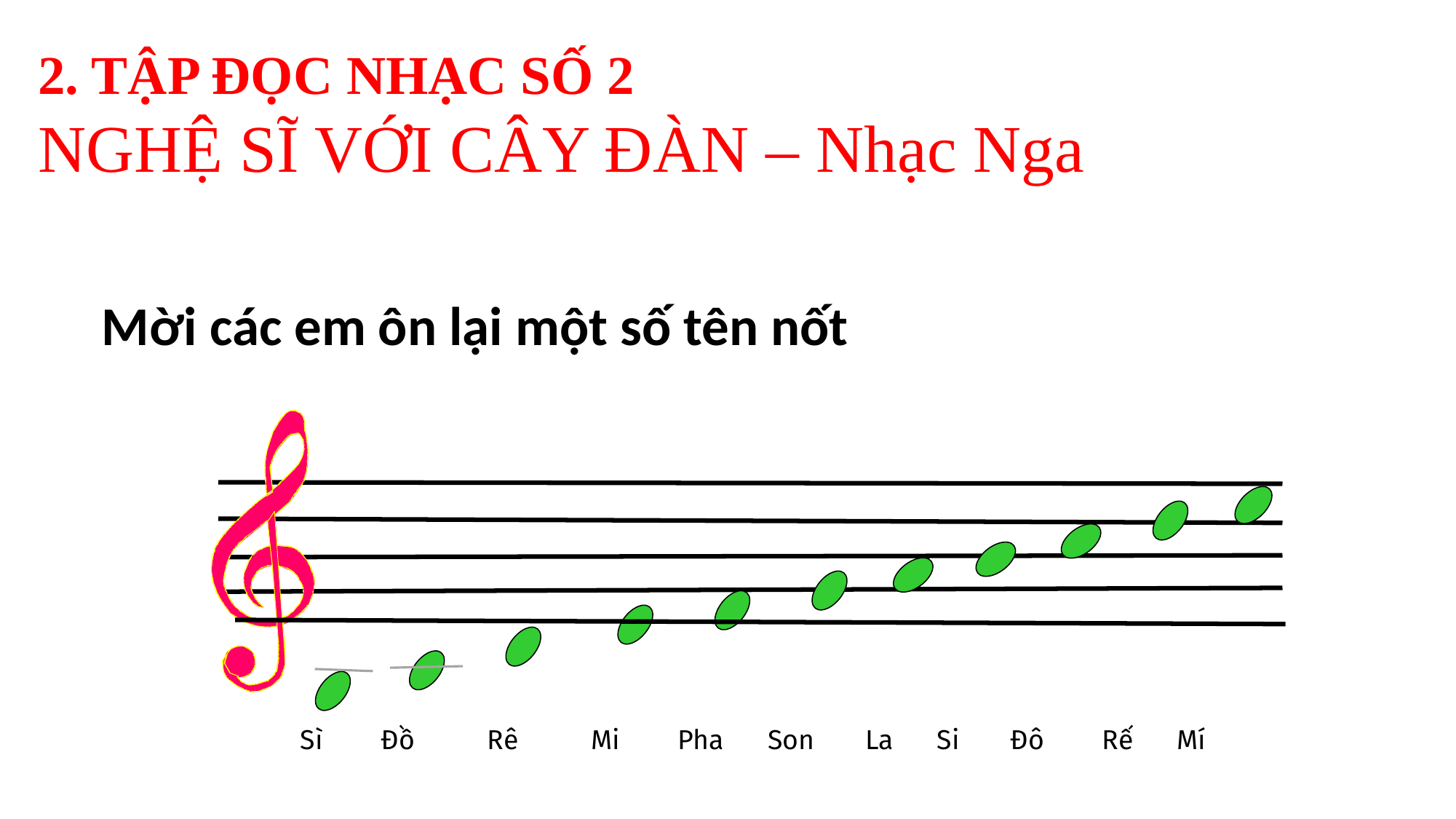

2. TẬP ĐỌC NHẠC SỐ 2
NGHỆ SĨ VỚI CÂY ĐÀN – Nhạc Nga

Mời các em ôn lại một số tên nốt

   Sì        Đồ          Rê          Mi        Pha      Son       La      Si       Đô        Rế      Mí